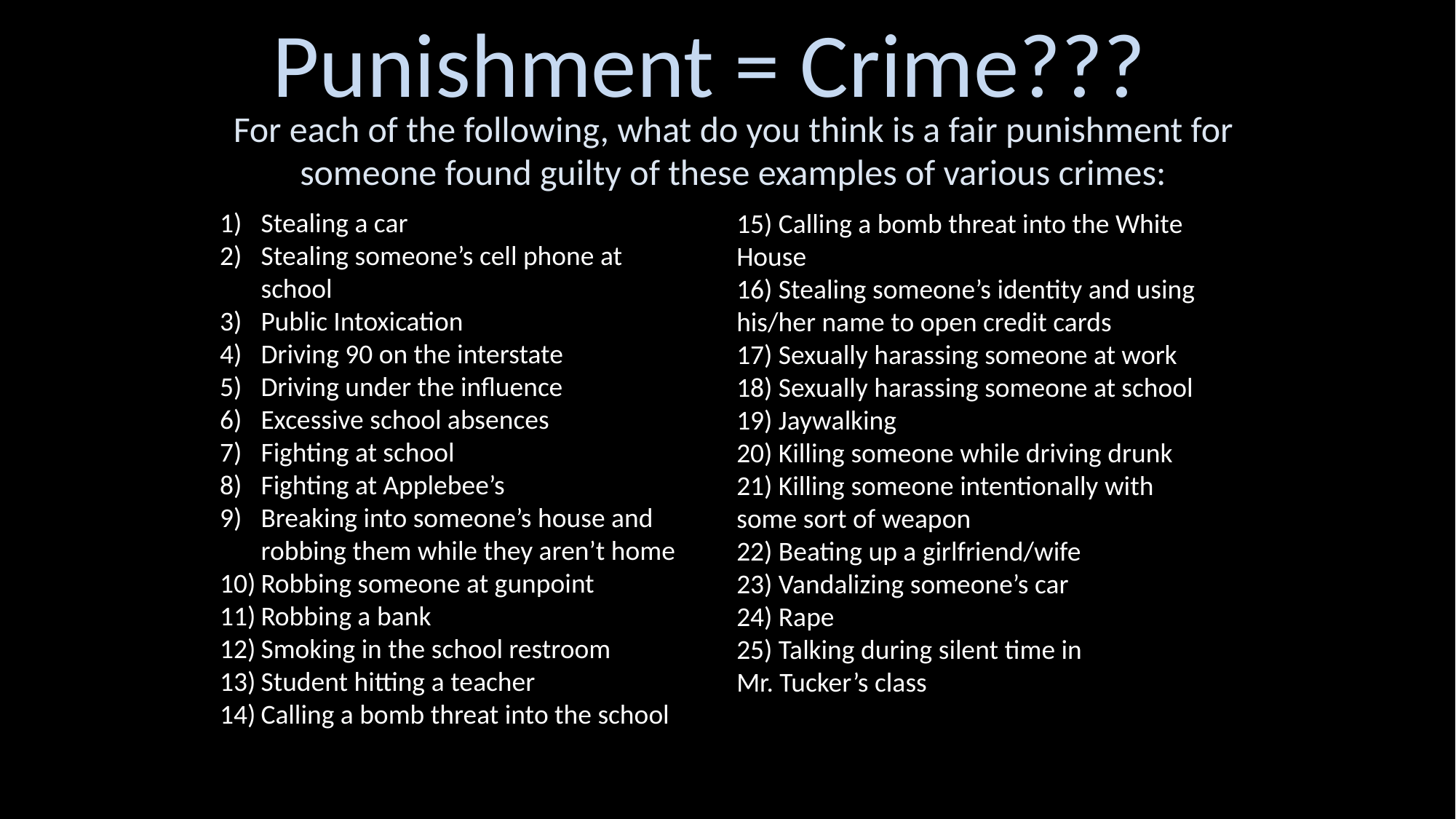

# Punishment = Crime???
For each of the following, what do you think is a fair punishment for someone found guilty of these examples of various crimes:
Stealing a car
Stealing someone’s cell phone at school
Public Intoxication
Driving 90 on the interstate
Driving under the influence
Excessive school absences
Fighting at school
Fighting at Applebee’s
Breaking into someone’s house and robbing them while they aren’t home
Robbing someone at gunpoint
Robbing a bank
Smoking in the school restroom
Student hitting a teacher
Calling a bomb threat into the school
15) Calling a bomb threat into the White House
16) Stealing someone’s identity and using his/her name to open credit cards
17) Sexually harassing someone at work
18) Sexually harassing someone at school
19) Jaywalking
20) Killing someone while driving drunk
21) Killing someone intentionally with some sort of weapon
22) Beating up a girlfriend/wife
23) Vandalizing someone’s car
24) Rape
25) Talking during silent time in
Mr. Tucker’s class